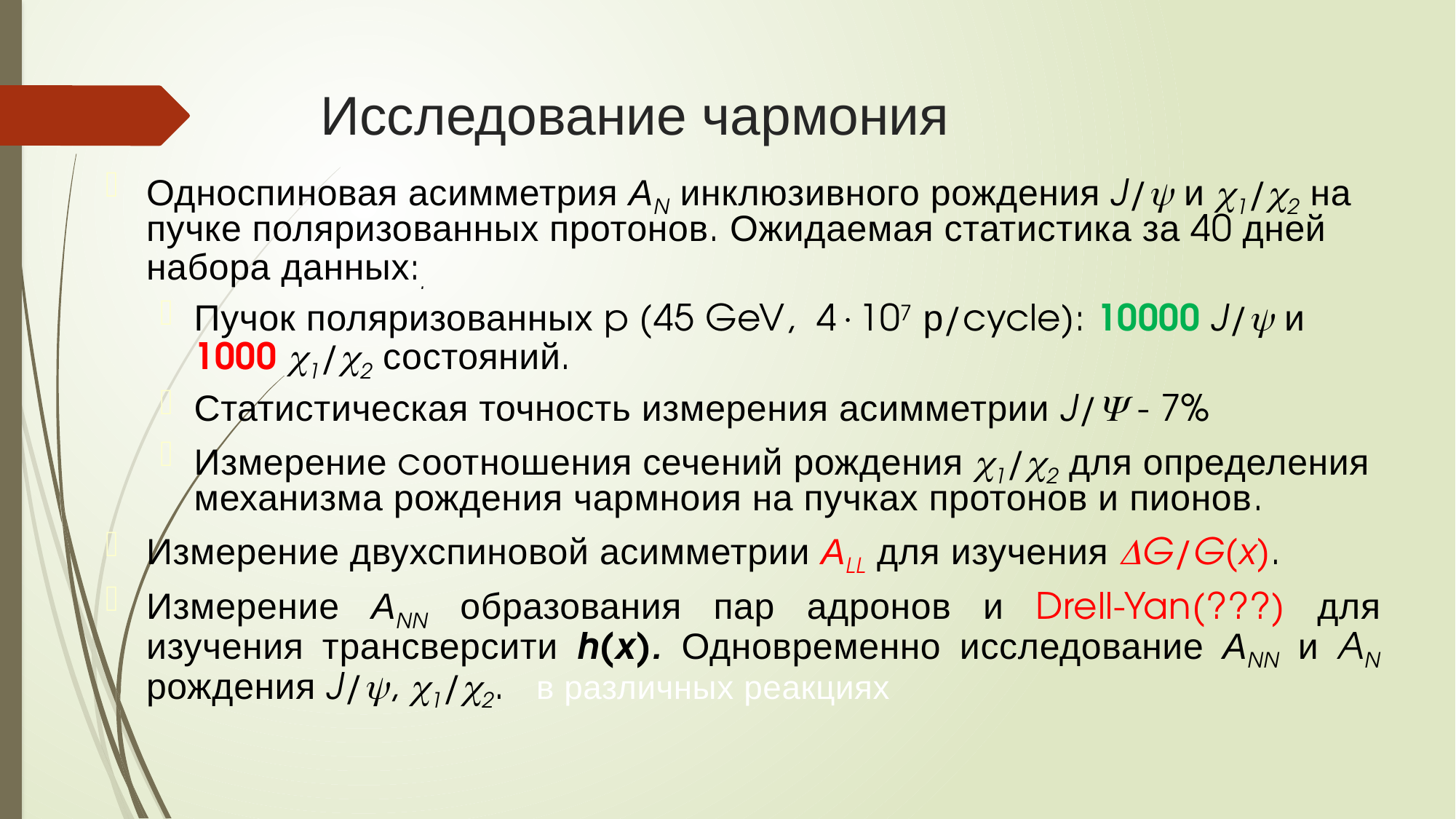

# Исследование чармония
Односпиновая асимметрия АN инклюзивного рождения J/ψ и χ1/χ2 на пучке поляризованных протонов. Ожидаемая статистика за 40 дней набора данных:.
Пучок поляризованных p (45 GeV,  4⋅107 р/cycle): 10000 J/ψ и 1000 χ1/χ2 состояний.
Статистическая точность измерения асимметрии J/Ψ - 7%
Измерение cоотношения сечений рождения χ1/χ2 для определения механизма рождения чармноия на пучках протонов и пионов.
Измерение двухспиновой асимметрии АLL для изучения ΔG/G(x).
Измерение АNN образования пар адронов и Drell-Yan(???) для изучения трансверсити h(x). Одновременно исследование АNN и AN рождения J/ψ, χ1/χ2.   в различных реакциях